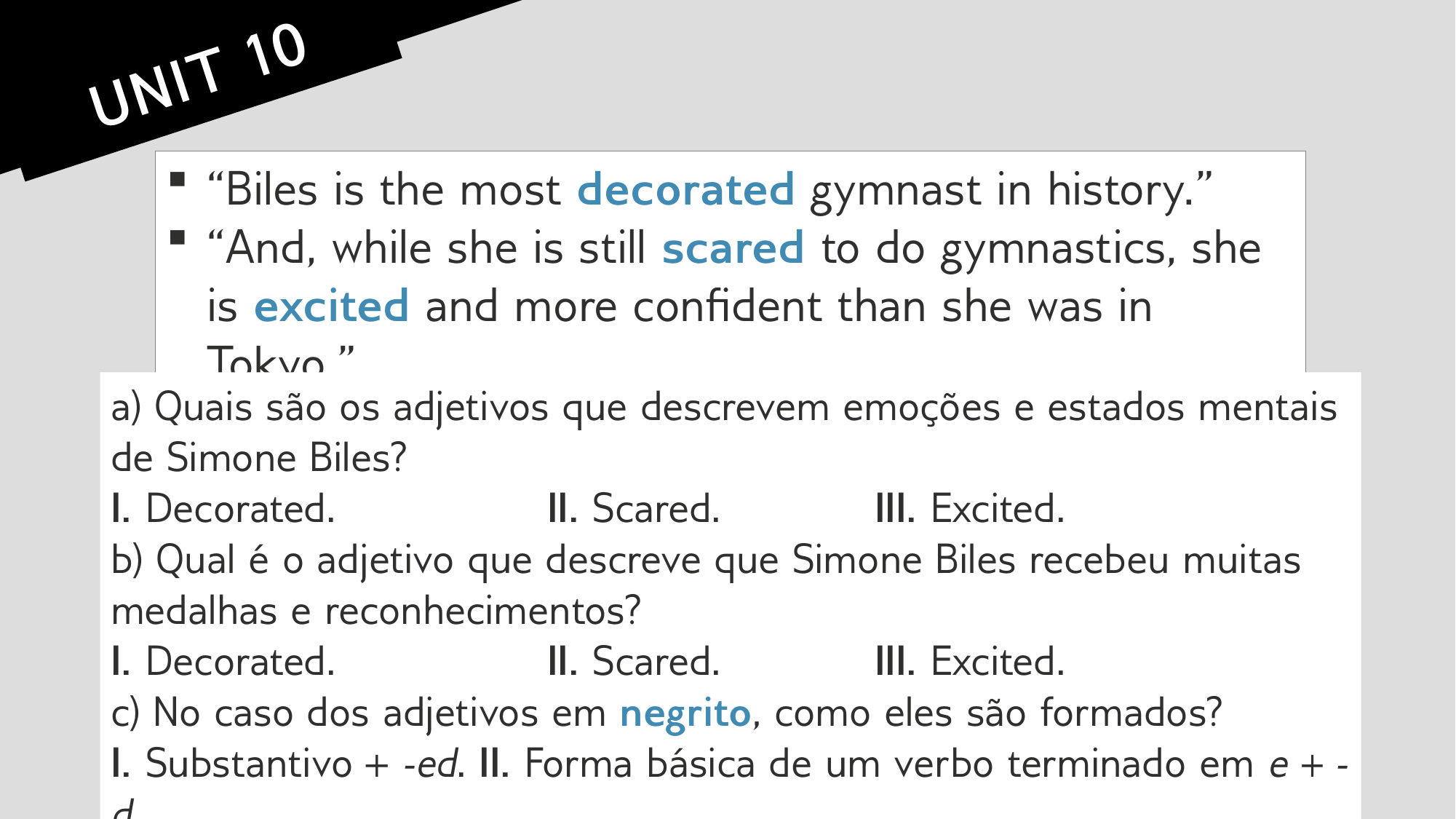

# UNIT 10
“Biles is the most decorated gymnast in history.”
“And, while she is still scared to do gymnastics, she is excited and more confident than she was in Tokyo.”
a) Quais são os adjetivos que descrevem emoções e estados mentais de Simone Biles?
I. Decorated. 		II. Scared. 		III. Excited.
b) Qual é o adjetivo que descreve que Simone Biles recebeu muitas medalhas e reconhecimentos?
I. Decorated. 		II. Scared. 		III. Excited.
c) No caso dos adjetivos em negrito, como eles são formados?
I. Substantivo + -ed. II. Forma básica de um verbo terminado em e + -d.